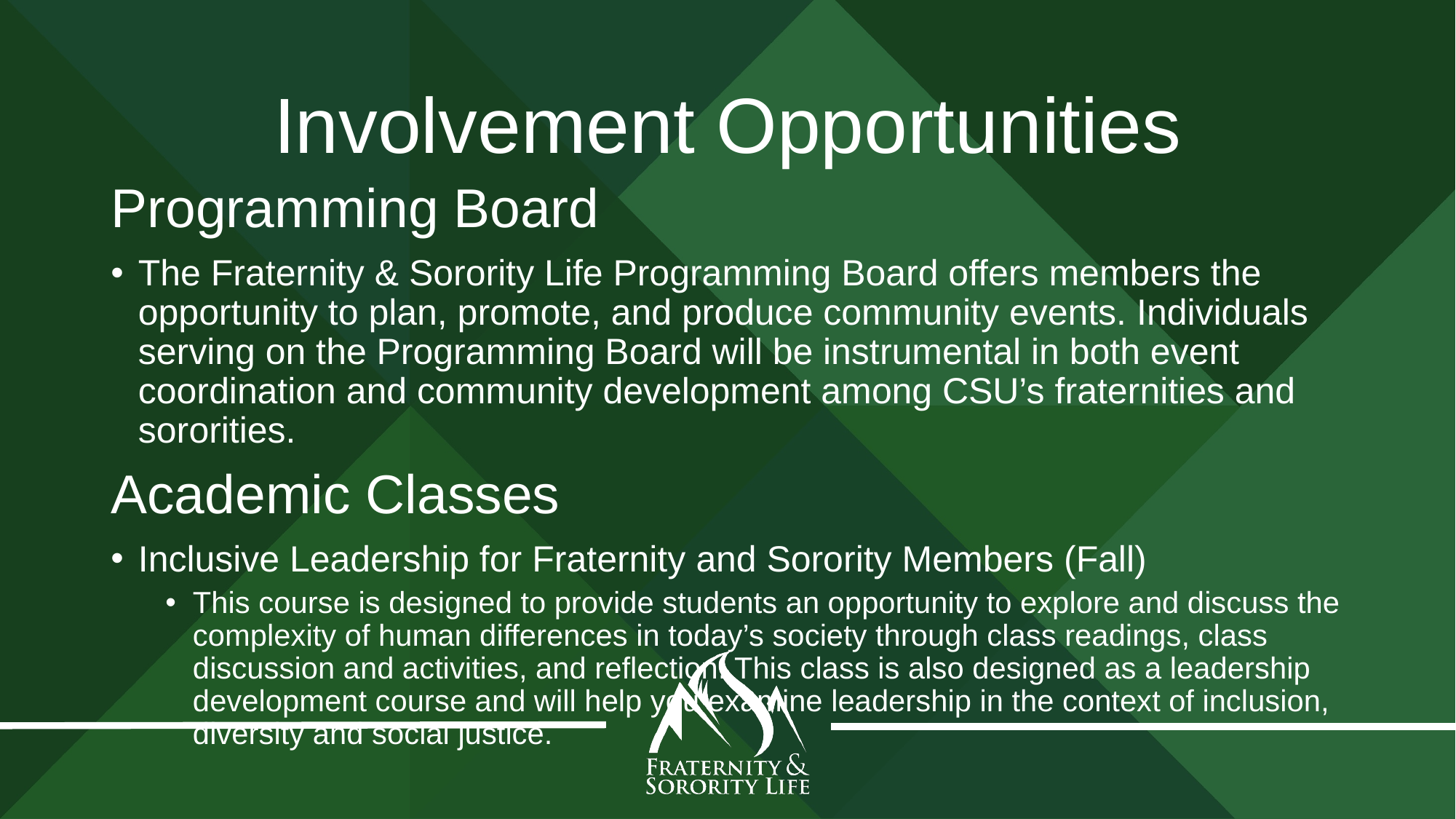

Involvement Opportunities
Programming Board
The Fraternity & Sorority Life Programming Board offers members the opportunity to plan, promote, and produce community events. Individuals serving on the Programming Board will be instrumental in both event coordination and community development among CSU’s fraternities and sororities.
Academic Classes
Inclusive Leadership for Fraternity and Sorority Members (Fall)
This course is designed to provide students an opportunity to explore and discuss the complexity of human differences in today’s society through class readings, class discussion and activities, and reflection. This class is also designed as a leadership development course and will help you examine leadership in the context of inclusion, diversity and social justice.